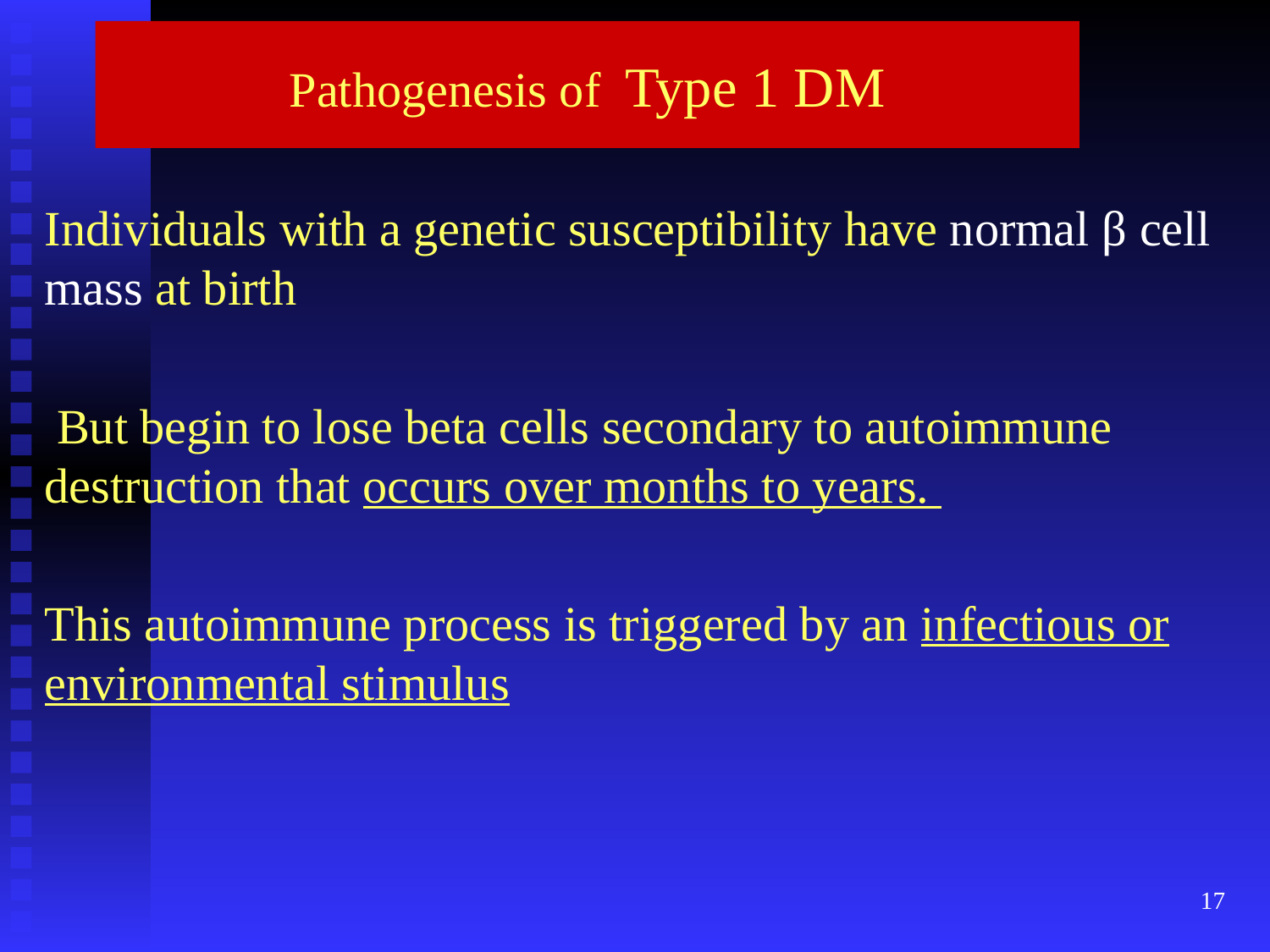

# Pathogenesis of  Type 1 DM
Individuals with a genetic susceptibility have normal β cell mass at birth

 But begin to lose beta cells secondary to autoimmune destruction that occurs over months to years.

This autoimmune process is triggered by an infectious or environmental stimulus

17